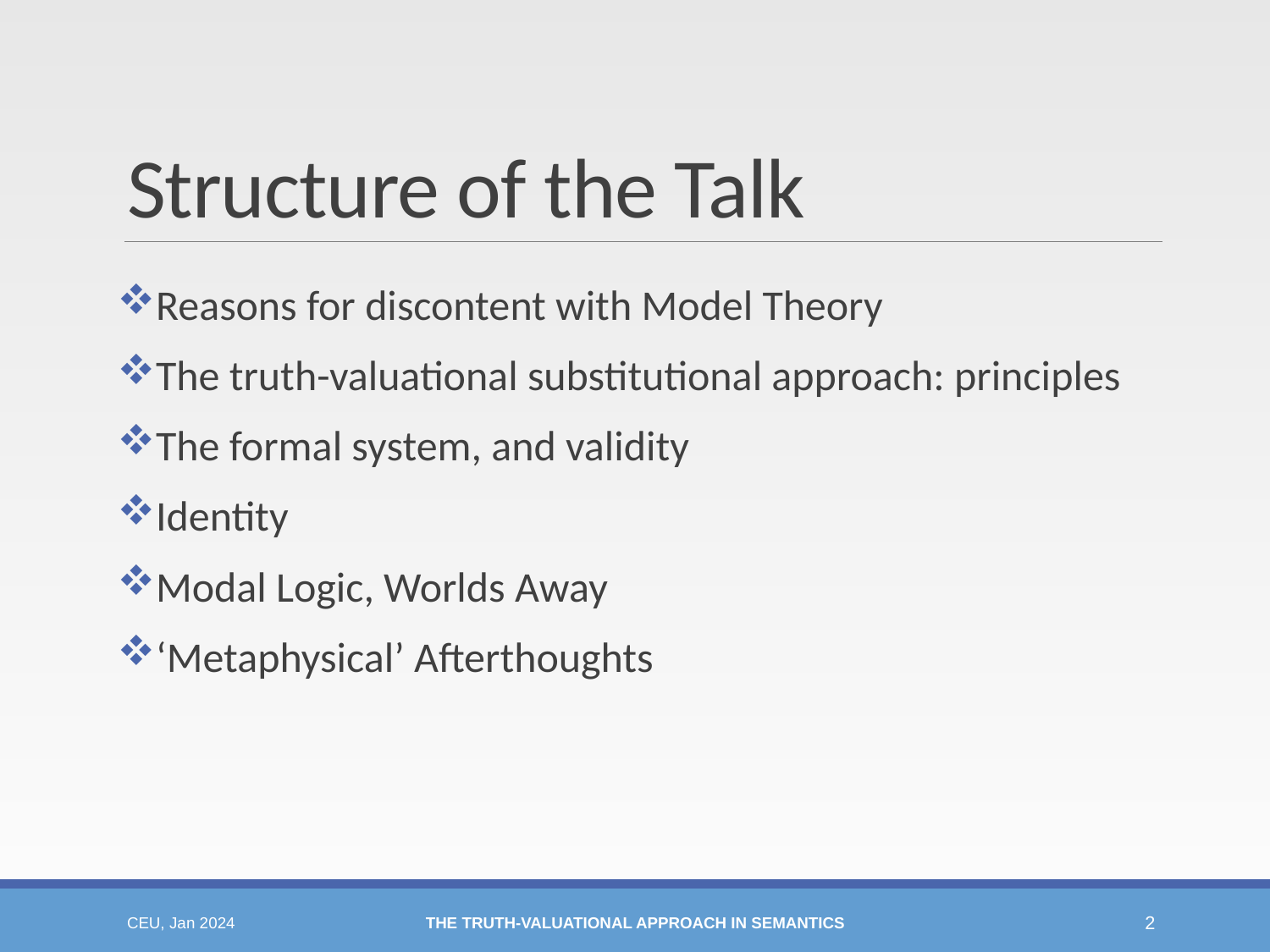

# Structure of the Talk
Reasons for discontent with Model Theory
The truth-valuational substitutional approach: principles
The formal system, and validity
Identity
Modal Logic, Worlds Away
‘Metaphysical’ Afterthoughts
CEU, Jan 2024
The Truth-valuational Approach in Semantics
2